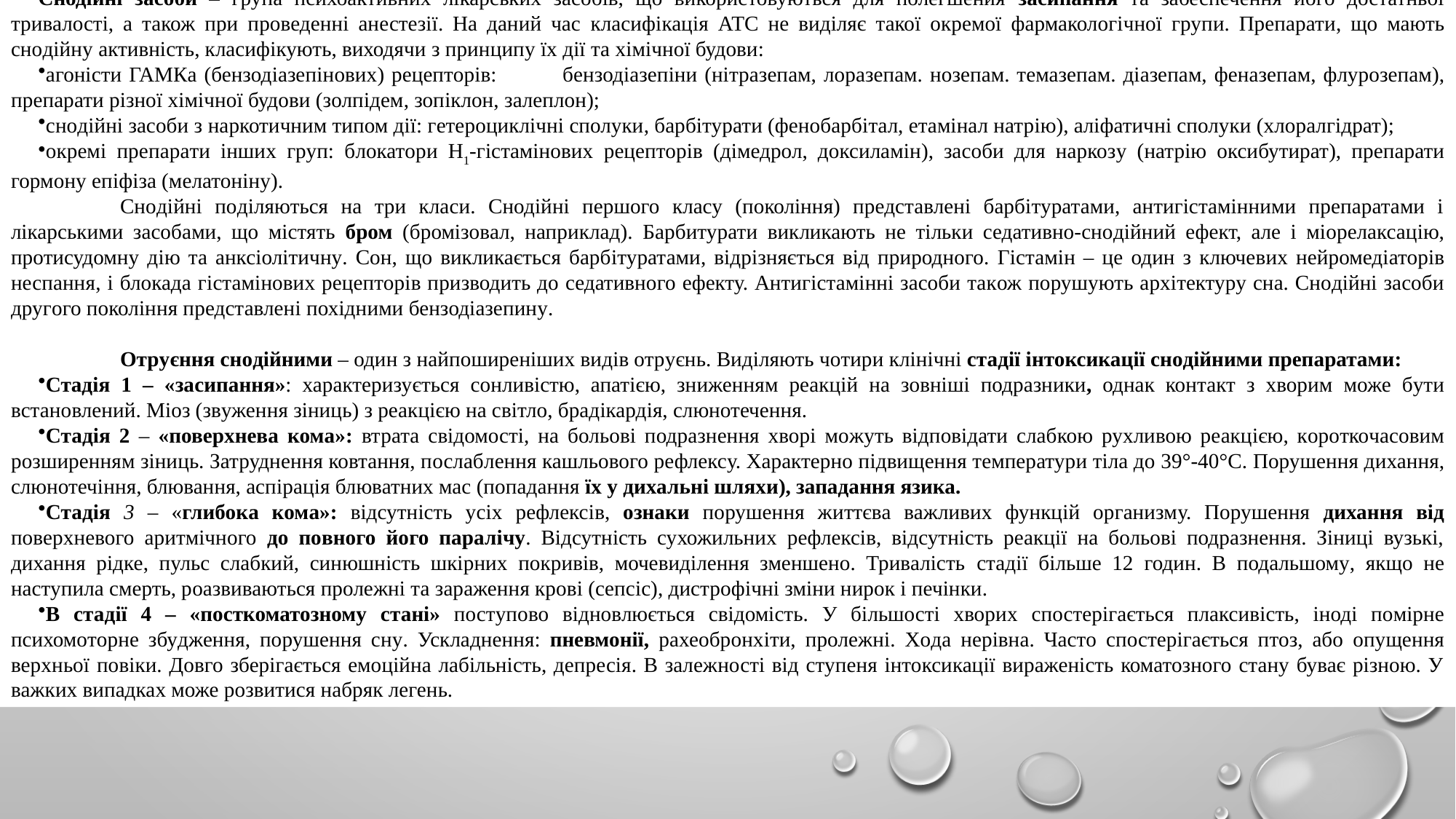

Снодійні засоби – група психоактивних лікарських засобів, що використовуються для полегшения засипання та забеспечення його достатньої тривалості, а також при проведенні анестезії. На даний час класифікація АТС не виділяє такої окремої фармакологічної групи. Препарати, що мають снодійну активність, класифікують, виходячи з принципу їх дії та хімічної будови:
агоністи ГАМКа (бензодіазепінових) рецепторів:	бензодіазепіни (нітразепам, лоразепам. нозепам. темазепам. діазепам, феназепам, флурозепам), препарати різної хімічної будови (золпідем, зопіклон, залеплон);
снодійні засоби з наркотичним типом дії: гетероциклічні сполуки, барбітурати (фенобарбітал, етамінал натрію), аліфатичні сполуки (хлоралгідрат);
окремі препарати інших груп: блокатори Н1-гістамінових рецепторів (дімедрол, доксиламін), засоби для наркозу (натрію оксибутират), препарати гормону епіфіза (мелатоніну).
	Снодійні поділяються на три класи. Снодійні першого класу (покоління) представлені барбітуратами, антигістамінними препаратами і лікарськими засобами, що містять бром (бромізовал, наприклад). Барбитурати викликають не тільки седативно-снодійний ефект, але і міорелаксацію, протисудомну дію та анксіолітичну. Сон, що викликається барбітуратами, відрізняється від природного. Гістамін – це один з ключевих нейромедіаторів неспання, і блокада гістамінових рецепторів призводить до седативного ефекту. Антигістамінні засоби також порушують архітектуру сна. Снодійні засоби другого покоління представлені похідними бензодіазепину.

	Отруєння снодійними – один з найпоширеніших видів отруєнь. Виділяють чотири клінічні стадії інтоксикації снодійними препаратами:
Стадія 1 – «засипання»: характеризується сонливістю, апатією, зниженням реакцій на зовніші подразники, однак контакт з хворим може бути встановлений. Міоз (звуження зіниць) з реакцією на світло, брадікардія, слюнотечення.
Стадія 2 – «поверхнева кома»: втрата свідомості, на больові подразнення хворі можуть відповідати слабкою рухливою реакцією, короткочасовим розширенням зіниць. Затруднення ковтання, послаблення кашльового рефлексу. Характерно підвищення температури тіла до 39°-40°С. Порушення дихання, слюнотечіння, блювання, аспірація блюватних мас (попадання їх у дихальні шляхи), западання язика.
Стадія 3 – «глибока кома»: відсутність усіх рефлексів, ознаки порушення життєва важливих функцій организму. Порушення дихання від поверхневого аритмічного до повного його паралічу. Відсутність сухожильних рефлексів, відсутність реакції на больові подразнення. Зіниці вузькі, дихання рідке, пульс слабкий, синюшність шкірних покривів, мочевиділення зменшено. Тривалість стадії більше 12 годин. В подальшому, якщо не наступила смерть, роазвиваються пролежні та зараження крові (сепсіс), дистрофічні зміни нирок і печінки.
В стадії 4 – «посткоматозному стані» поступово відновлюється свідомість. У більшості хворих спостерігається плаксивість, іноді помірне психомоторне збудження, порушення сну. Ускладнення: пневмонії, рахеобронхіти, пролежні. Хода нерівна. Часто спостерігається птоз, або опущення верхньої повіки. Довго зберігається емоційна лабільність, депресія. В залежності від ступеня інтоксикації вираженість коматозного стану буває різною. У важких випадках може розвитися набряк легень.